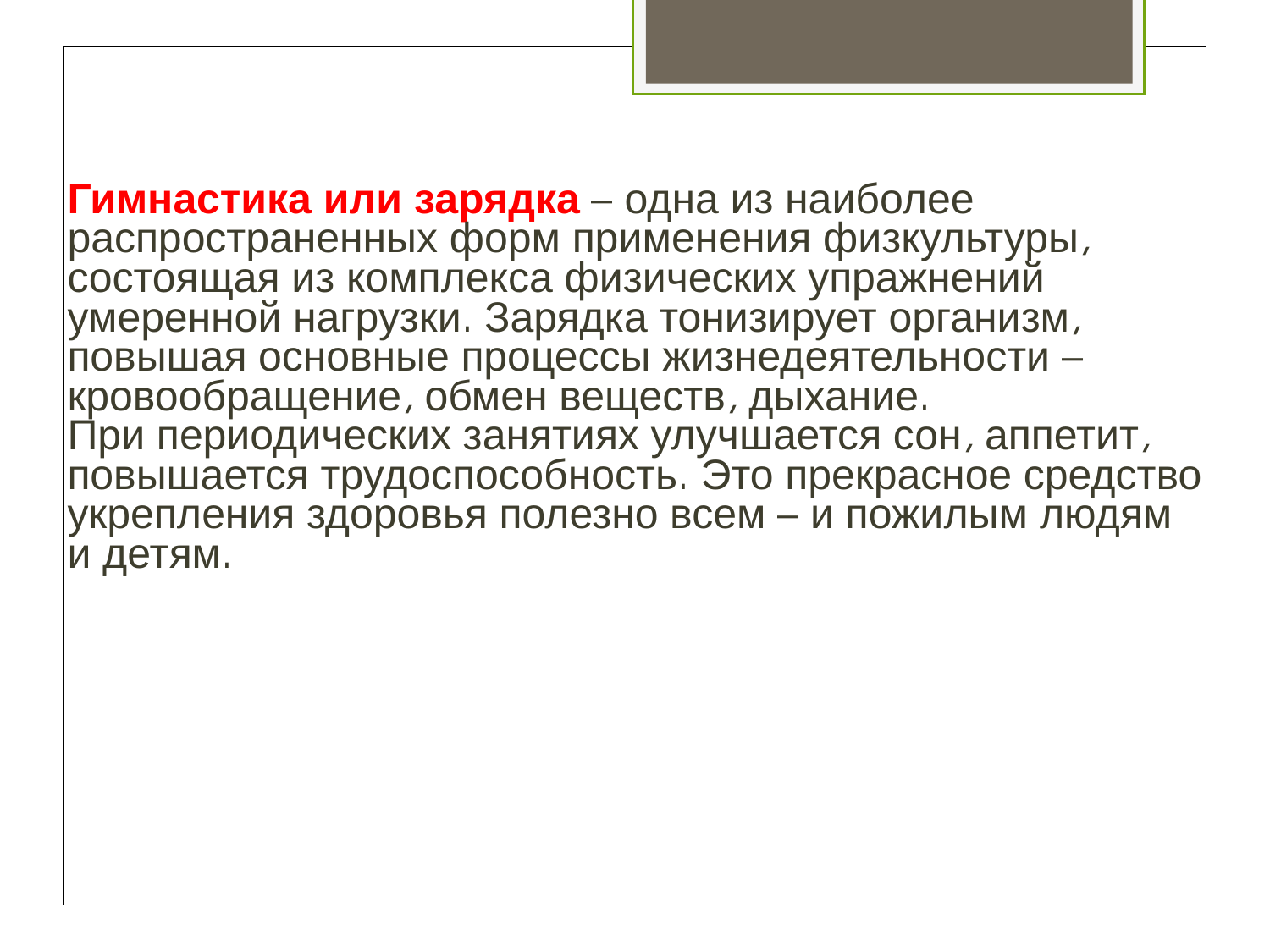

Гимнастика или зарядка – одна из наиболее распространенных форм применения физкультуры, состоящая из комплекса физических упражнений умеренной нагрузки. Зарядка тонизирует организм, повышая основные процессы жизнедеятельности – кровообращение, обмен веществ, дыхание.
При периодических занятиях улучшается сон, аппетит, повышается трудоспособность. Это прекрасное средство укрепления здоровья полезно всем – и пожилым людям и детям.